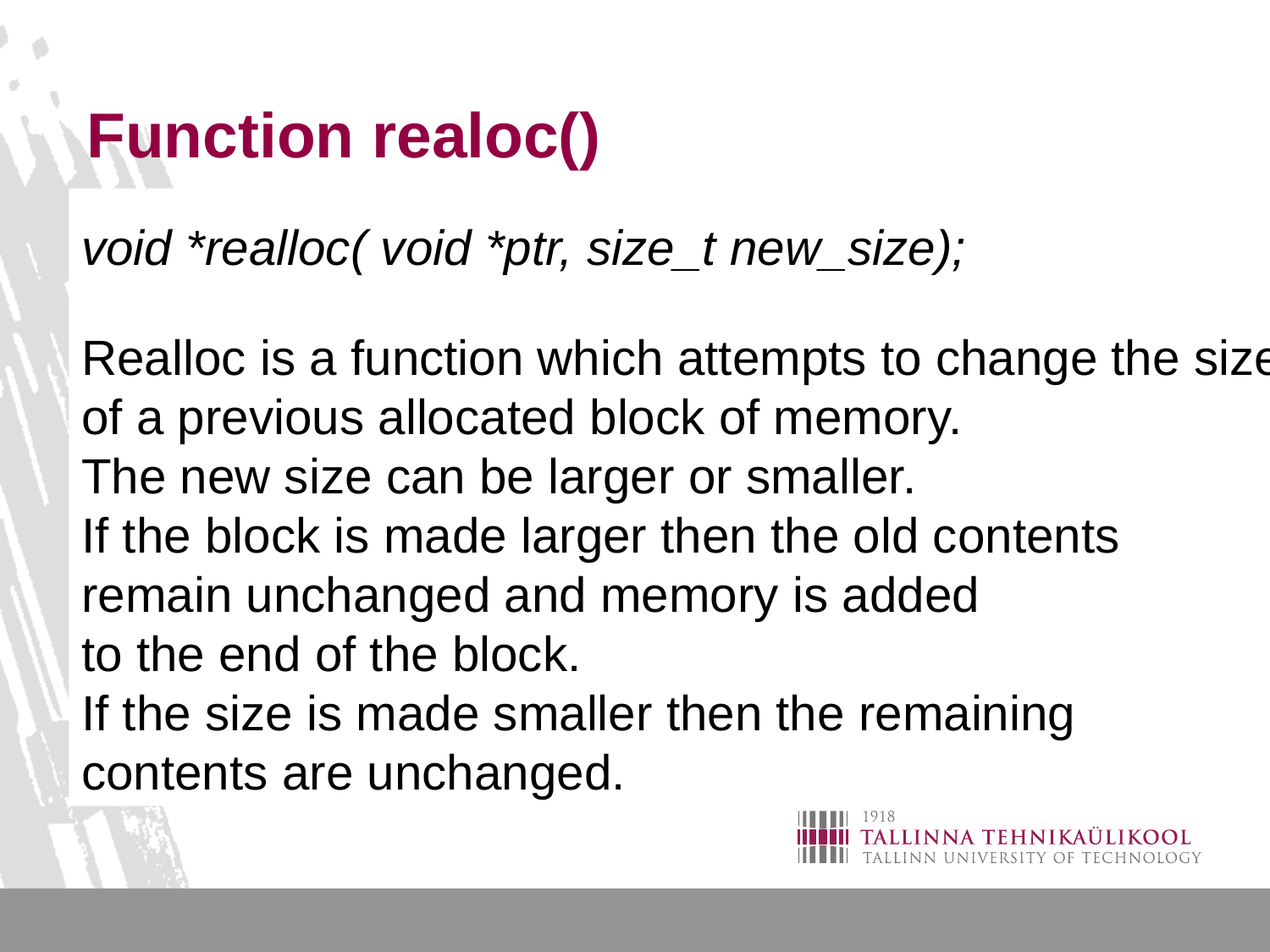

# Function realoc()
void *realloc( void *ptr, size_t new_size);

Realloc is a function which attempts to change the size
of a previous allocated block of memory.
The new size can be larger or smaller.
If the block is made larger then the old contents
remain unchanged and memory is added
to the end of the block.
If the size is made smaller then the remaining
contents are unchanged.